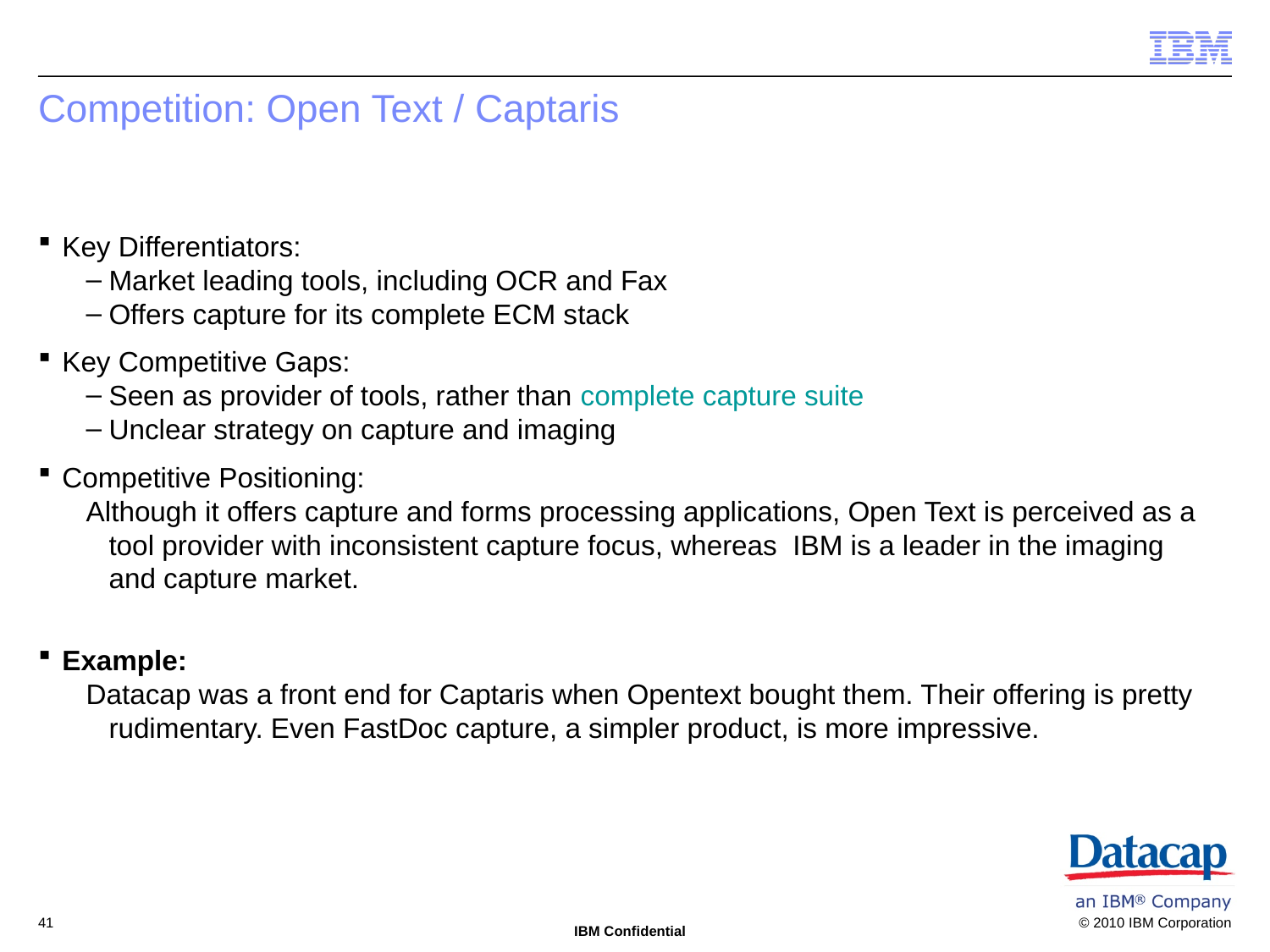

# Competition: Open Text / Captaris
Key Differentiators:
Market leading tools, including OCR and Fax
Offers capture for its complete ECM stack
Key Competitive Gaps:
Seen as provider of tools, rather than complete capture suite
Unclear strategy on capture and imaging
Competitive Positioning:
Although it offers capture and forms processing applications, Open Text is perceived as a tool provider with inconsistent capture focus, whereas  IBM is a leader in the imaging and capture market.

Example:
Datacap was a front end for Captaris when Opentext bought them. Their offering is pretty rudimentary. Even FastDoc capture, a simpler product, is more impressive.

41